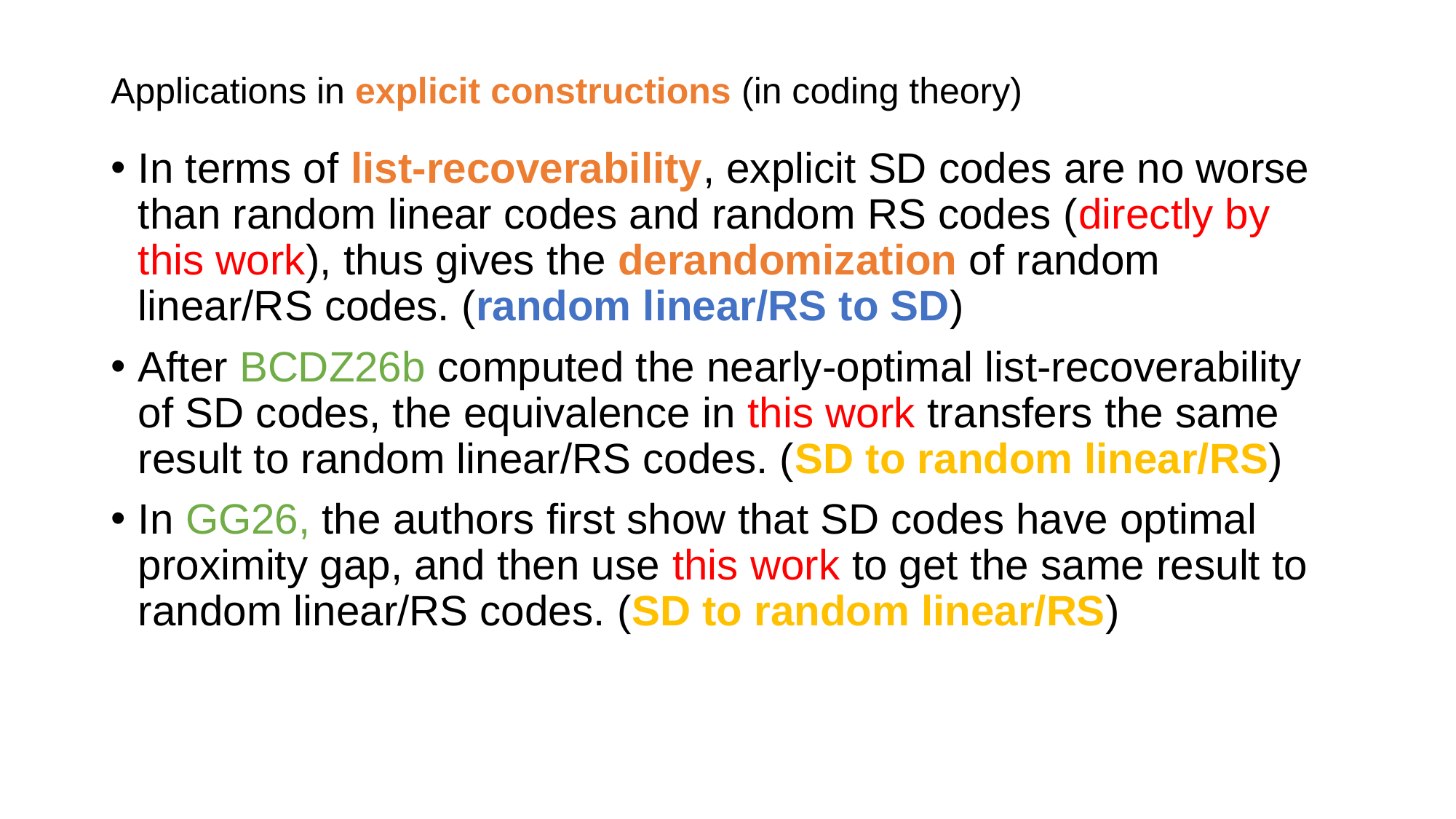

# Applications in explicit constructions (in coding theory)
In terms of list-recoverability, explicit SD codes are no worse than random linear codes and random RS codes (directly by this work), thus gives the derandomization of random linear/RS codes. (random linear/RS to SD)
After BCDZ26b computed the nearly-optimal list-recoverability of SD codes, the equivalence in this work transfers the same result to random linear/RS codes. (SD to random linear/RS)
In GG26, the authors first show that SD codes have optimal proximity gap, and then use this work to get the same result to random linear/RS codes. (SD to random linear/RS)